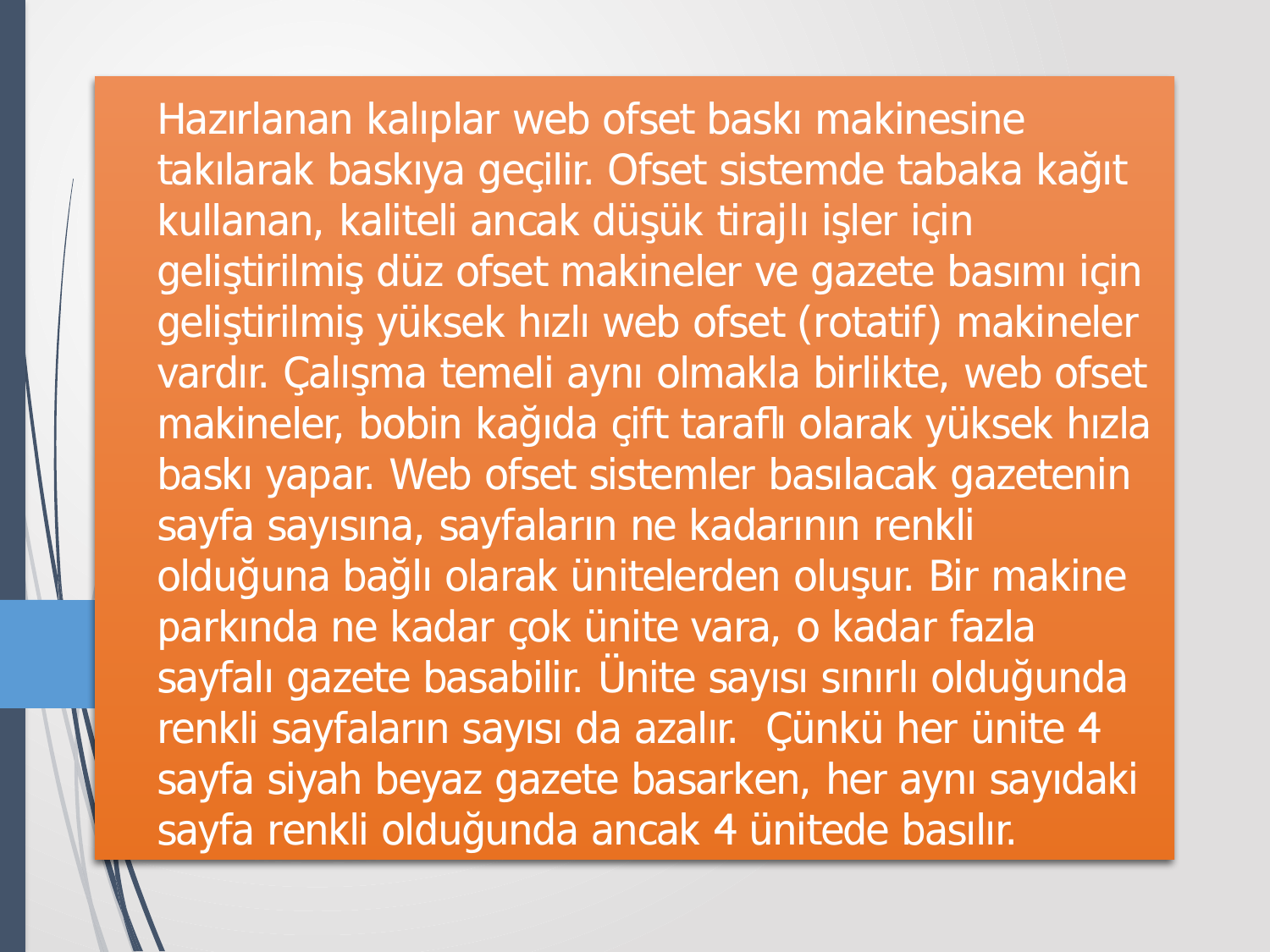

# Hazırlanan kalıplar web ofset baskı makinesine takılarak baskıya geçilir. Ofset sistemde tabaka kağıt kullanan, kaliteli ancak düşük tirajlı işler için geliştirilmiş düz ofset makineler ve gazete basımı için geliştirilmiş yüksek hızlı web ofset (rotatif) makineler vardır. Çalışma temeli aynı olmakla birlikte, web ofset makineler, bobin kağıda çift taraflı olarak yüksek hızla baskı yapar. Web ofset sistemler basılacak gazetenin sayfa sayısına, sayfaların ne kadarının renkli olduğuna bağlı olarak ünitelerden oluşur. Bir makine parkında ne kadar çok ünite vara, o kadar fazla sayfalı gazete basabilir. Ünite sayısı sınırlı olduğunda renkli sayfaların sayısı da azalır.  Çünkü her ünite 4 sayfa siyah beyaz gazete basarken, her aynı sayıdaki sayfa renkli olduğunda ancak 4 ünitede basılır.